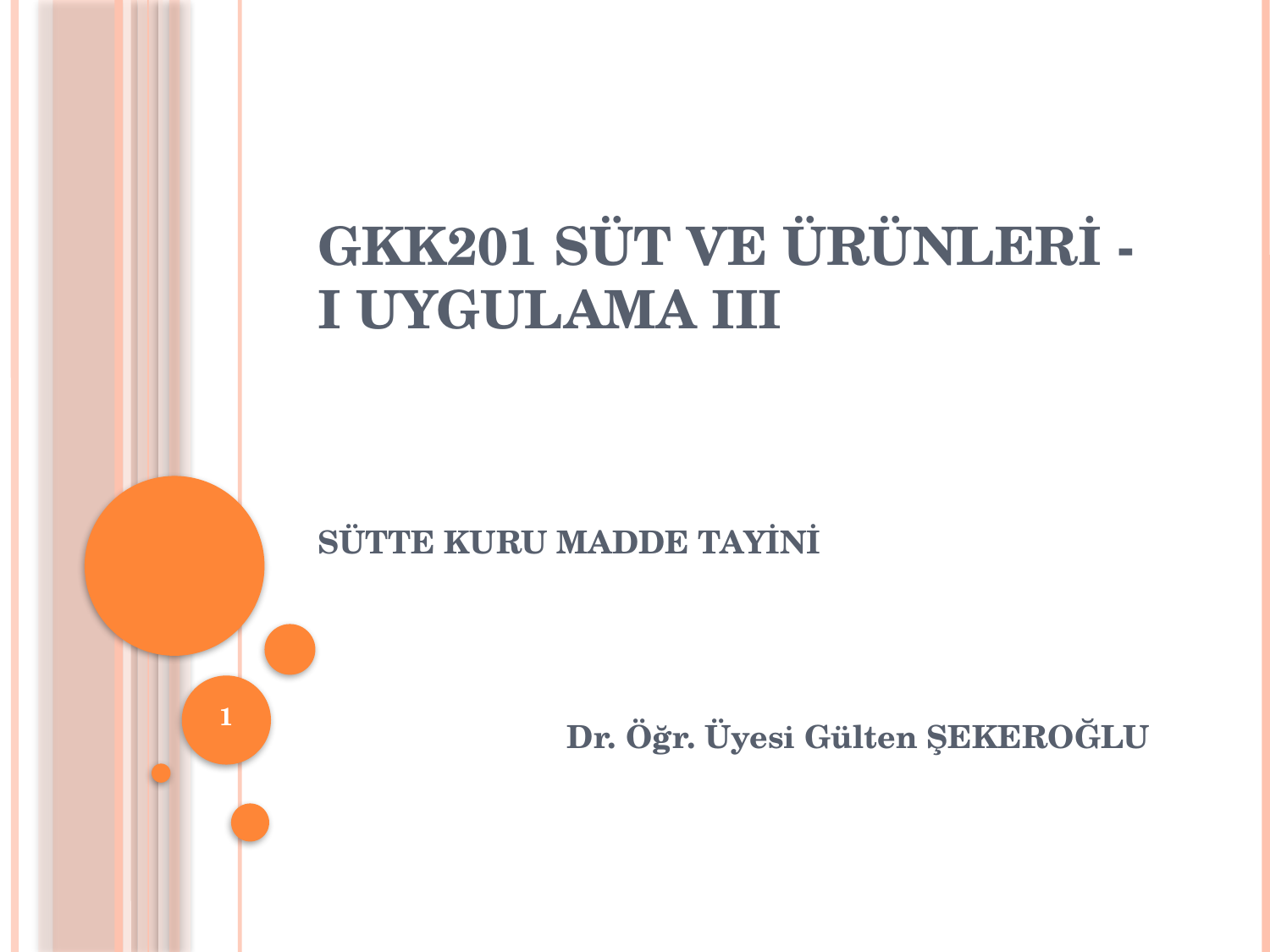

# Gkk201 süt ve ürünleri -I uygulama III
SÜTTE KURU MADDE TAYİNİ

Dr. Öğr. Üyesi Gülten ŞEKEROĞLU
1